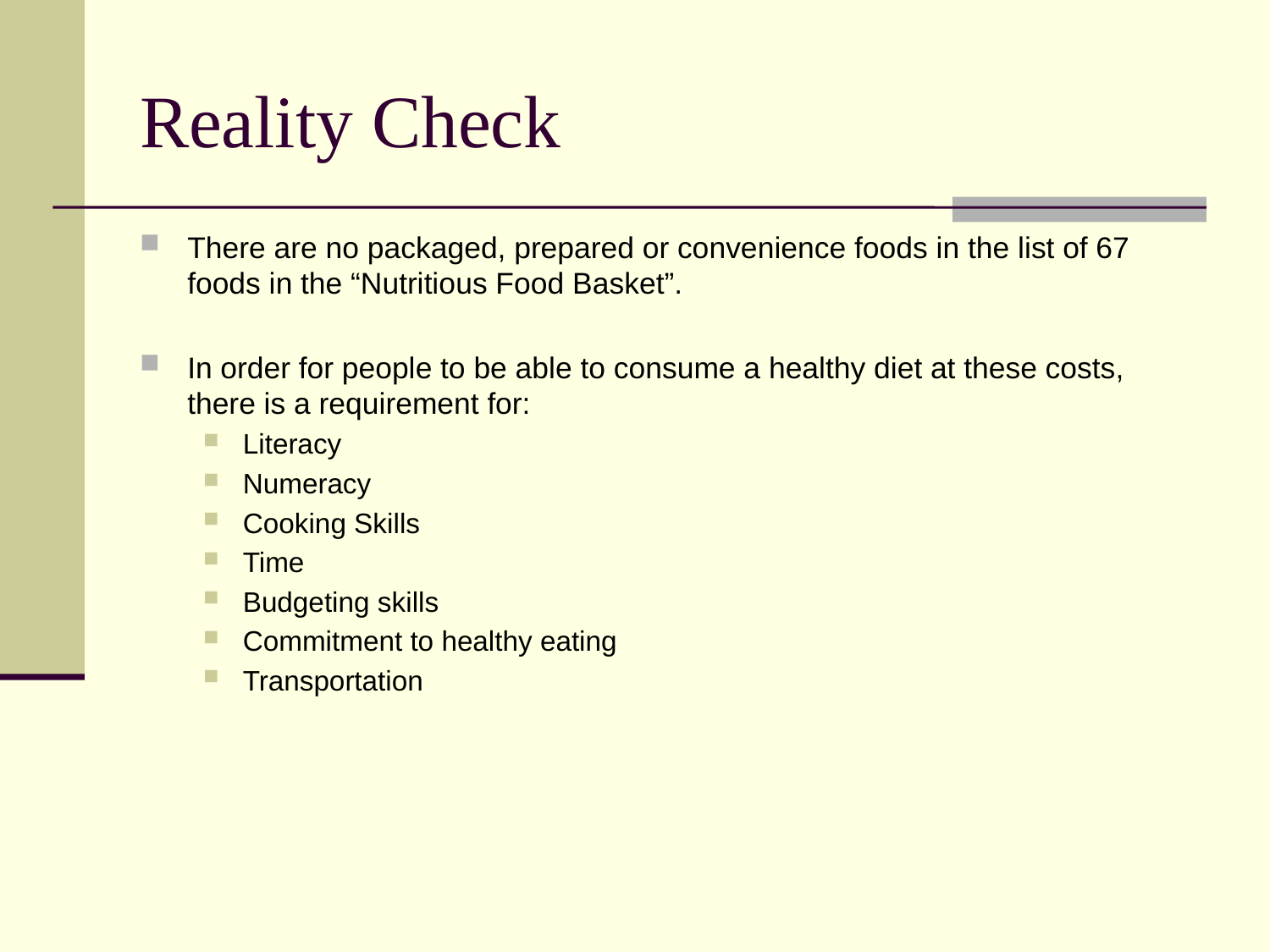

# Reality Check
There are no packaged, prepared or convenience foods in the list of 67 foods in the “Nutritious Food Basket”.

In order for people to be able to consume a healthy diet at these costs, there is a requirement for:
Literacy
Numeracy
Cooking Skills
Time
Budgeting skills
Commitment to healthy eating
Transportation